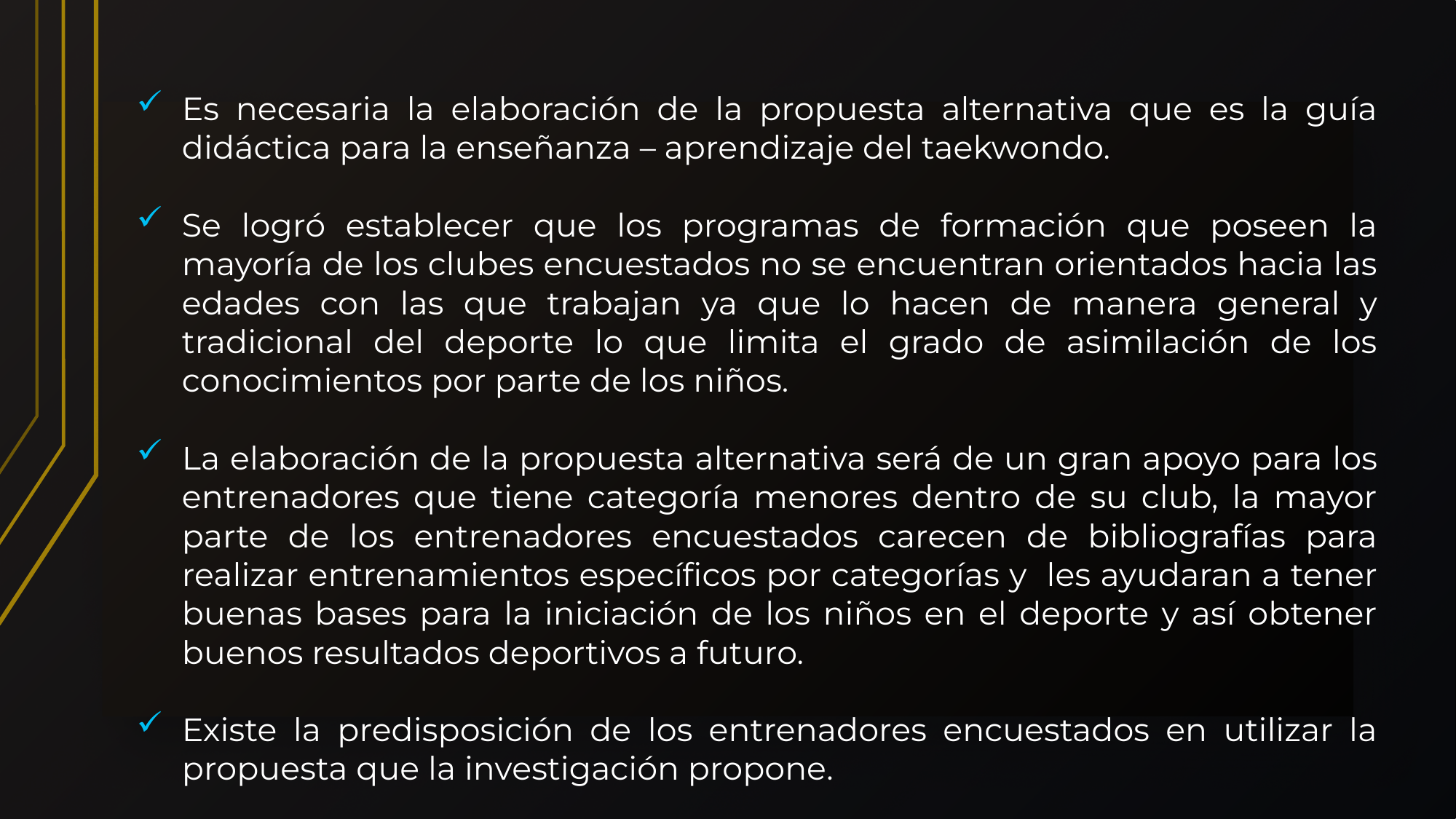

Es necesaria la elaboración de la propuesta alternativa que es la guía didáctica para la enseñanza – aprendizaje del taekwondo.

Se logró establecer que los programas de formación que poseen la mayoría de los clubes encuestados no se encuentran orientados hacia las edades con las que trabajan ya que lo hacen de manera general y tradicional del deporte lo que limita el grado de asimilación de los conocimientos por parte de los niños.

La elaboración de la propuesta alternativa será de un gran apoyo para los entrenadores que tiene categoría menores dentro de su club, la mayor parte de los entrenadores encuestados carecen de bibliografías para realizar entrenamientos específicos por categorías y  les ayudaran a tener buenas bases para la iniciación de los niños en el deporte y así obtener buenos resultados deportivos a futuro.

Existe la predisposición de los entrenadores encuestados en utilizar la propuesta que la investigación propone.